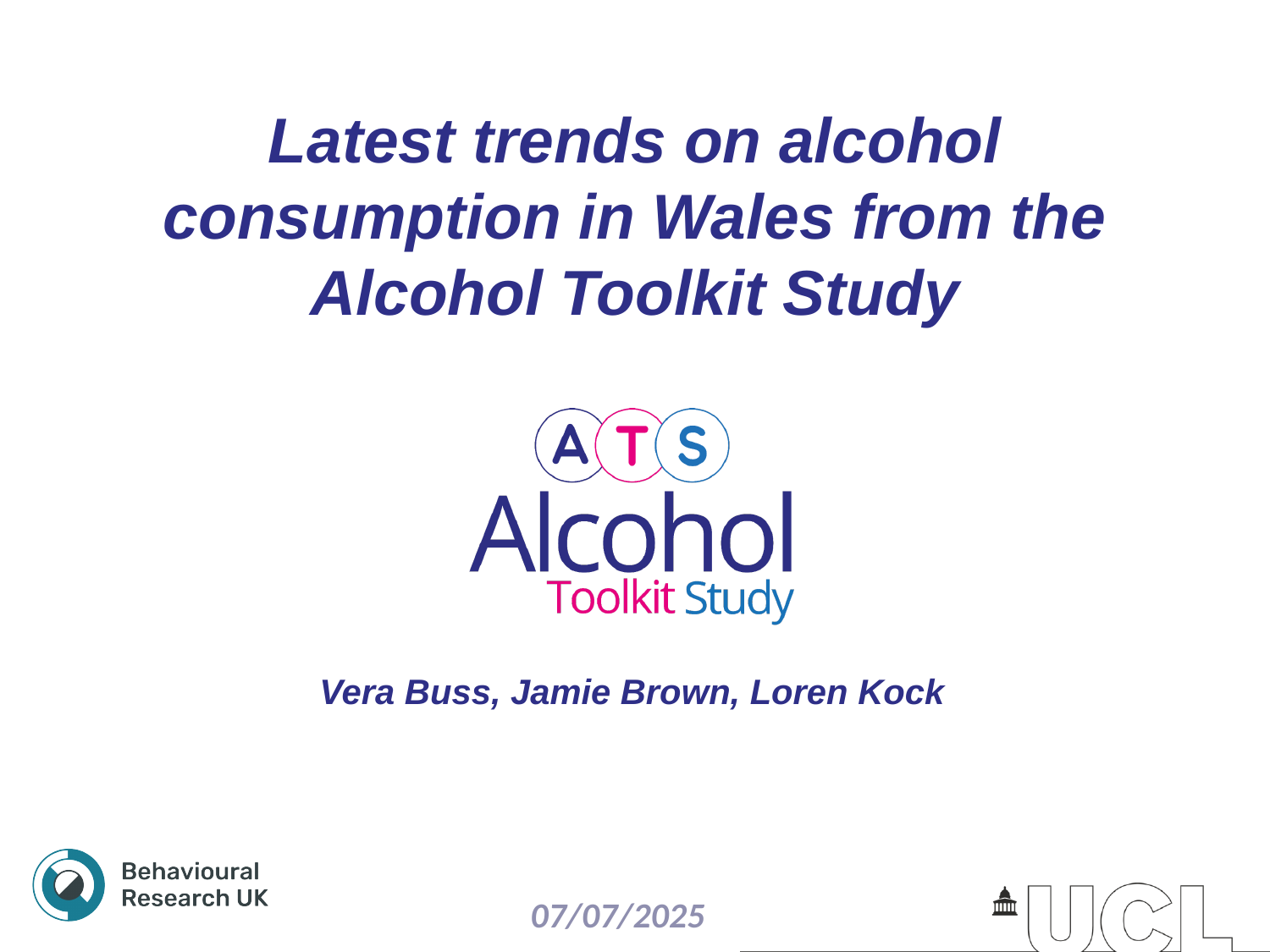

# Latest trends on alcohol consumption in Wales from the Alcohol Toolkit Study
Vera Buss, Jamie Brown, Loren Kock
07/07/2025